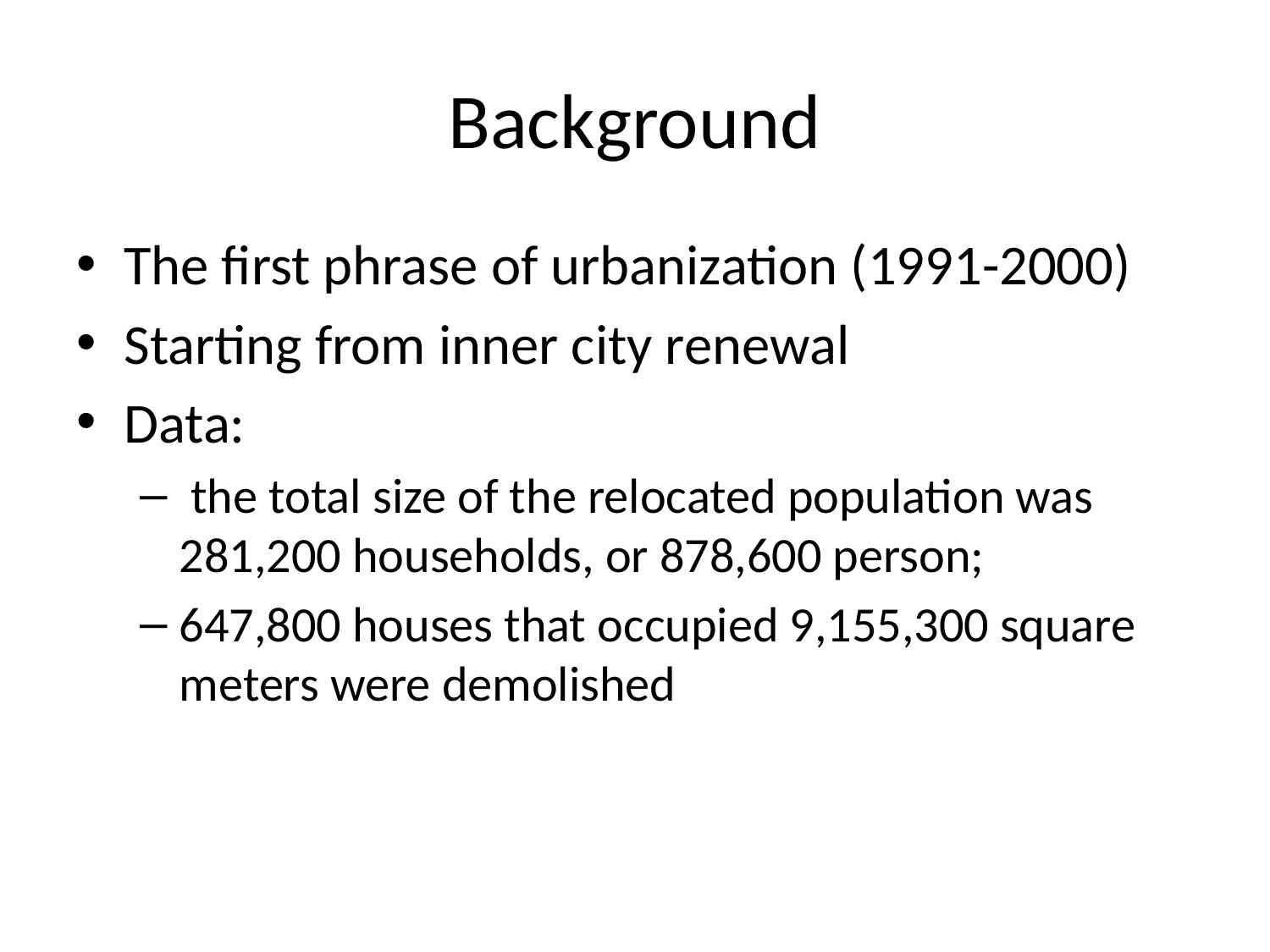

# Background
The first phrase of urbanization (1991-2000)
Starting from inner city renewal
Data:
 the total size of the relocated population was 281,200 households, or 878,600 person;
647,800 houses that occupied 9,155,300 square meters were demolished